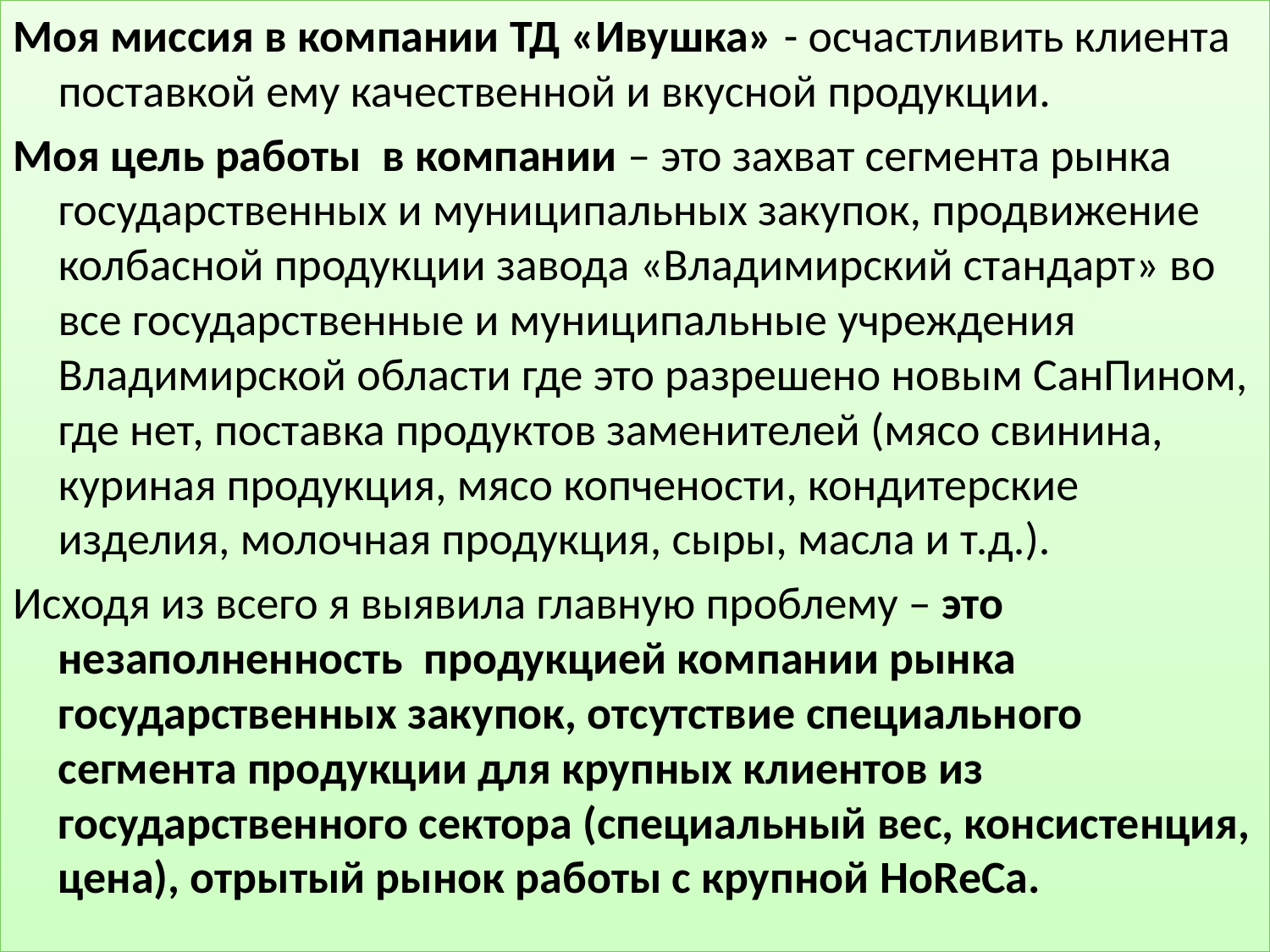

Моя миссия в компании ТД «Ивушка» - осчастливить клиента поставкой ему качественной и вкусной продукции.
Моя цель работы  в компании – это захват сегмента рынка  государственных и муниципальных закупок, продвижение колбасной продукции завода «Владимирский стандарт» во все государственные и муниципальные учреждения Владимирской области где это разрешено новым СанПином, где нет, поставка продуктов заменителей (мясо свинина, куриная продукция, мясо копчености, кондитерские изделия, молочная продукция, сыры, масла и т.д.).
Исходя из всего я выявила главную проблему – это незаполненность  продукцией компании рынка государственных закупок, отсутствие специального сегмента продукции для крупных клиентов из государственного сектора (специальный вес, консистенция, цена), отрытый рынок работы с крупной HoReCa.